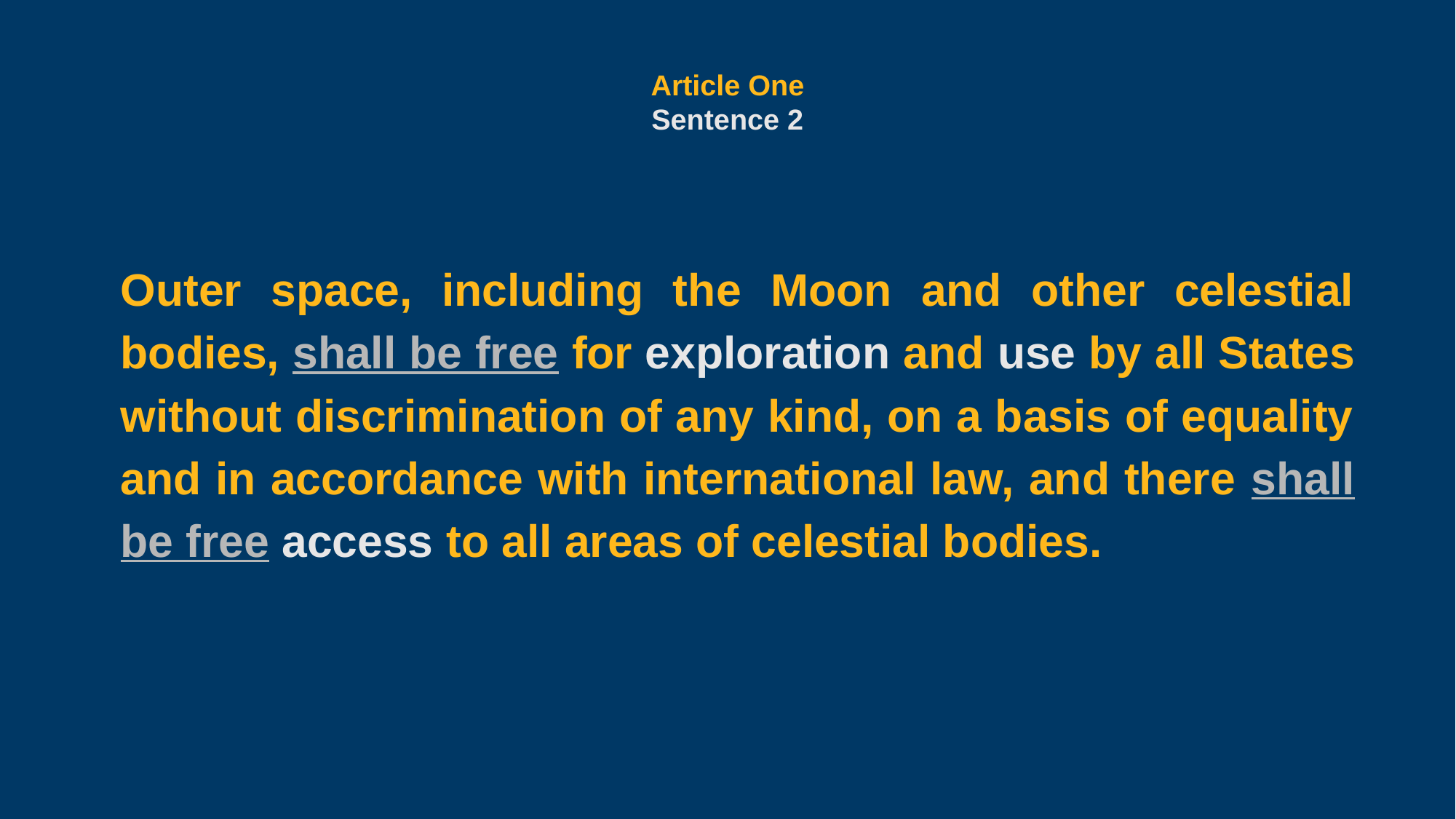

Outer space, including the Moon and other celestial bodies, shall be free for exploration and use by all States without discrimination of any kind, on a basis of equality and in accordance with international law, and there shall be free access to all areas of celestial bodies.
Article One
Sentence 2